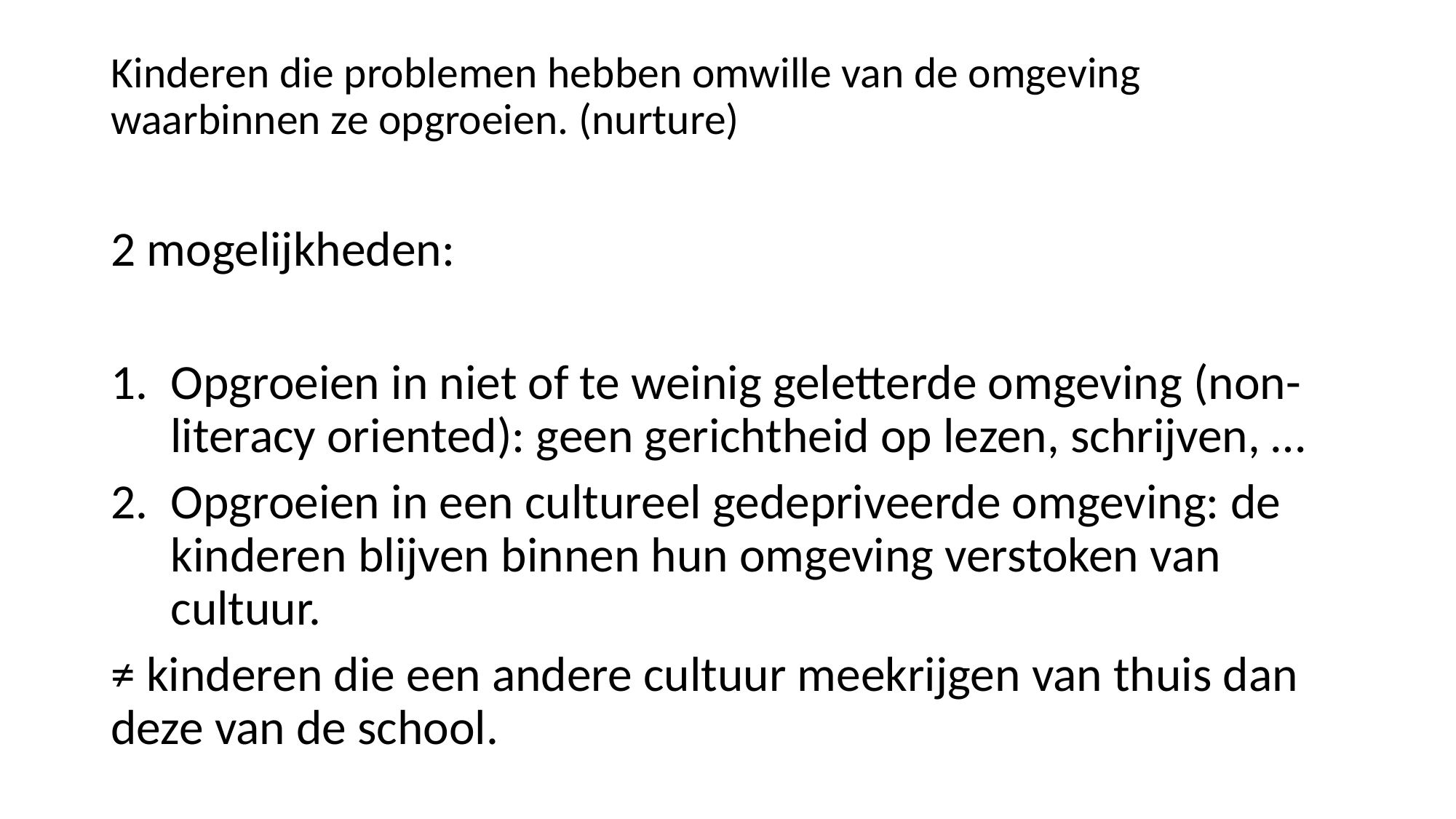

# Kinderen die problemen hebben omwille van de omgeving waarbinnen ze opgroeien. (nurture)
2 mogelijkheden:

Opgroeien in niet of te weinig geletterde omgeving (non-literacy oriented): geen gerichtheid op lezen, schrijven, …
Opgroeien in een cultureel gedepriveerde omgeving: de kinderen blijven binnen hun omgeving verstoken van cultuur.
≠ kinderen die een andere cultuur meekrijgen van thuis dan deze van de school.